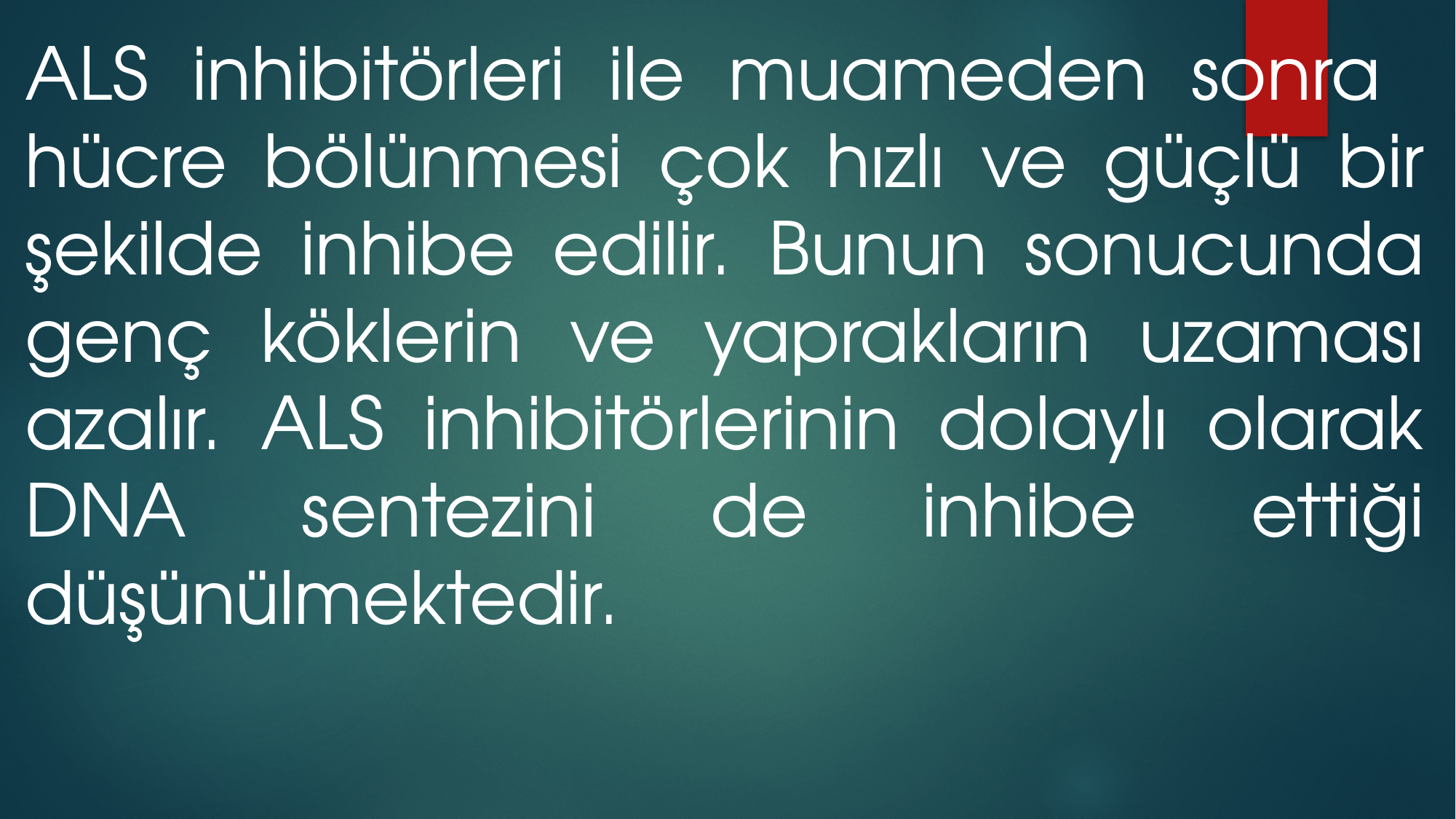

ALS inhibitörleri ile muameden sonra  hücre bölünmesi çok hızlı ve güçlü bir şekilde inhibe edilir. Bunun sonucunda genç köklerin ve yaprakların uzaması azalır. ALS inhibitörlerinin dolaylı olarak DNA sentezini de inhibe ettiği düşünülmektedir.